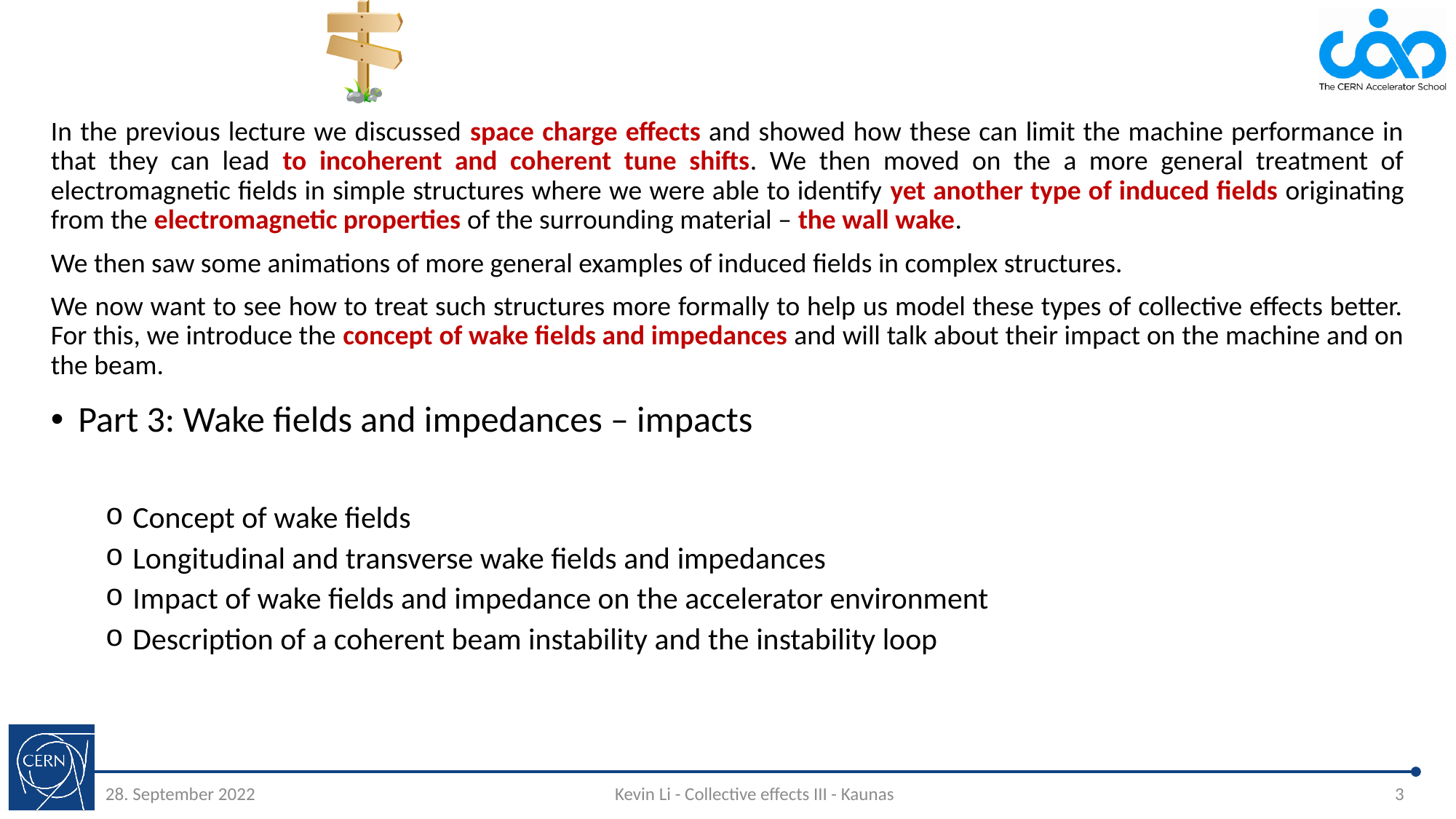

#
In the previous lecture we discussed space charge effects and showed how these can limit the machine performance in that they can lead to incoherent and coherent tune shifts. We then moved on the a more general treatment of electromagnetic fields in simple structures where we were able to identify yet another type of induced fields originating from the electromagnetic properties of the surrounding material – the wall wake.
We then saw some animations of more general examples of induced fields in complex structures.
We now want to see how to treat such structures more formally to help us model these types of collective effects better. For this, we introduce the concept of wake fields and impedances and will talk about their impact on the machine and on the beam.
Part 3: Wake fields and impedances – impacts

Concept of wake fields
Longitudinal and transverse wake fields and impedances
Impact of wake fields and impedance on the accelerator environment
Description of a coherent beam instability and the instability loop
28. September 2022
Kevin Li - Collective effects III - Kaunas
3